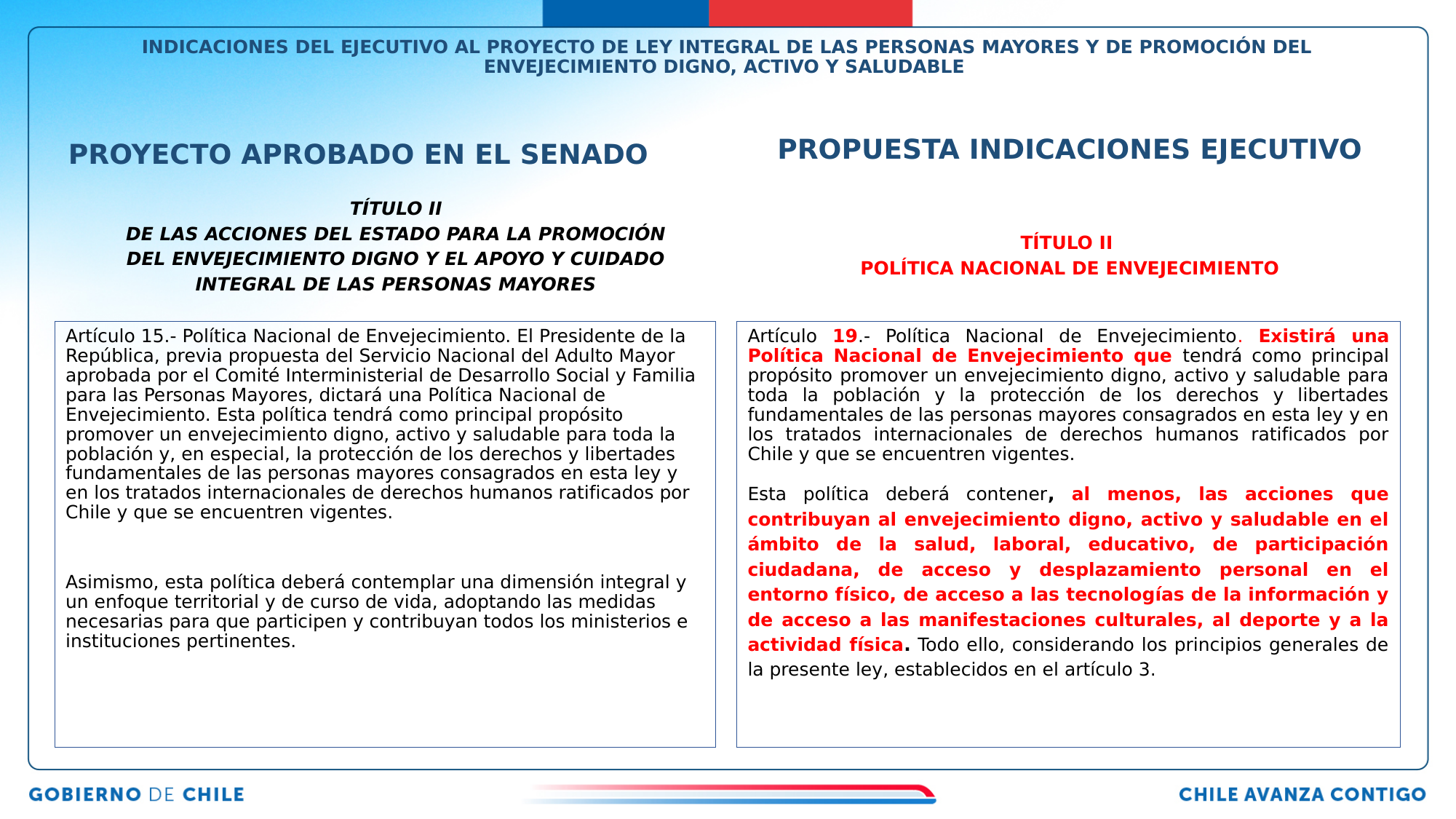

# INDICACIONES DEL EJECUTIVO AL PROYECTO DE LEY INTEGRAL DE LAS PERSONAS MAYORES Y DE PROMOCIÓN DEL ENVEJECIMIENTO DIGNO, ACTIVO Y SALUDABLE
PROPUESTA INDICACIONES EJECUTIVO
PROYECTO APROBADO EN EL SENADO
TÍTULO II
DE LAS ACCIONES DEL ESTADO PARA LA PROMOCIÓN DEL ENVEJECIMIENTO DIGNO Y EL APOYO Y CUIDADO INTEGRAL DE LAS PERSONAS MAYORES
TÍTULO II
POLÍTICA NACIONAL DE ENVEJECIMIENTO
Artículo 15.- Política Nacional de Envejecimiento. El Presidente de la República, previa propuesta del Servicio Nacional del Adulto Mayor aprobada por el Comité Interministerial de Desarrollo Social y Familia para las Personas Mayores, dictará una Política Nacional de Envejecimiento. Esta política tendrá como principal propósito promover un envejecimiento digno, activo y saludable para toda la población y, en especial, la protección de los derechos y libertades fundamentales de las personas mayores consagrados en esta ley y en los tratados internacionales de derechos humanos ratificados por Chile y que se encuentren vigentes.

Asimismo, esta política deberá contemplar una dimensión integral y un enfoque territorial y de curso de vida, adoptando las medidas necesarias para que participen y contribuyan todos los ministerios e instituciones pertinentes.
Artículo 19.- Política Nacional de Envejecimiento. Existirá una Política Nacional de Envejecimiento que tendrá como principal propósito promover un envejecimiento digno, activo y saludable para toda la población y la protección de los derechos y libertades fundamentales de las personas mayores consagrados en esta ley y en los tratados internacionales de derechos humanos ratificados por Chile y que se encuentren vigentes.
Esta política deberá contener, al menos, las acciones que contribuyan al envejecimiento digno, activo y saludable en el ámbito de la salud, laboral, educativo, de participación ciudadana, de acceso y desplazamiento personal en el entorno físico, de acceso a las tecnologías de la información y de acceso a las manifestaciones culturales, al deporte y a la actividad física. Todo ello, considerando los principios generales de la presente ley, establecidos en el artículo 3.